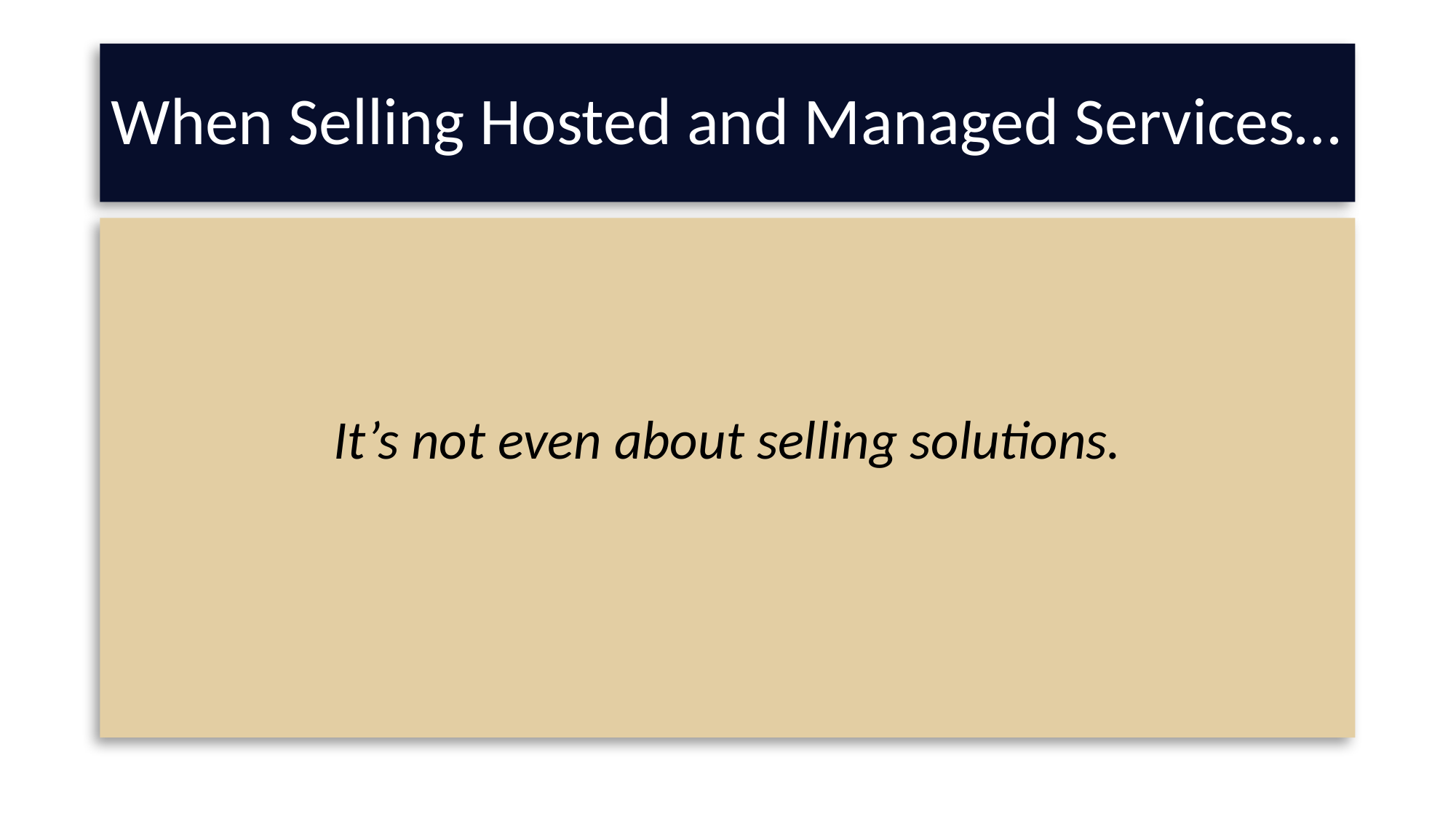

# When Selling Hosted and Managed Services…

It’s not even about selling solutions.